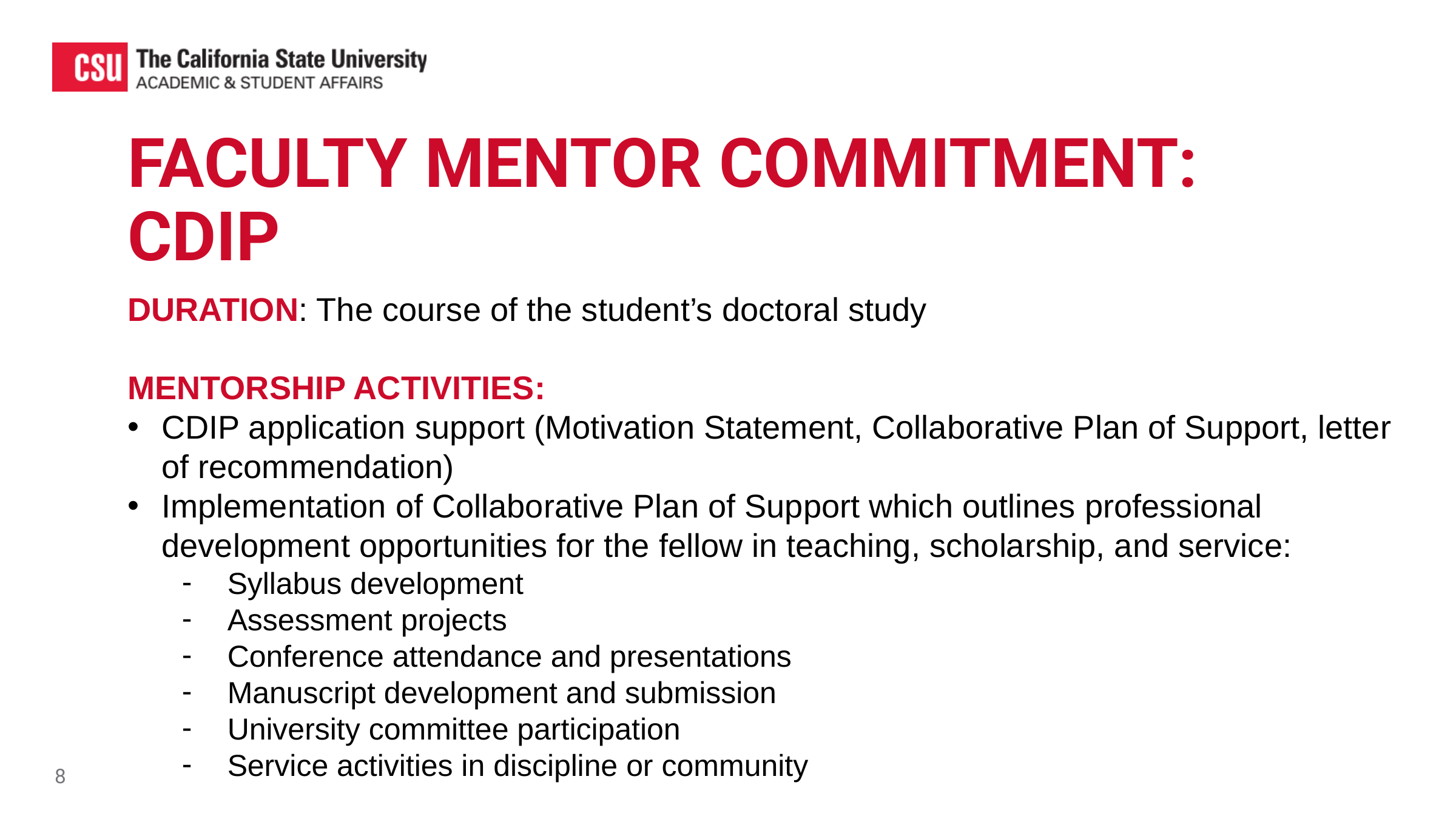

# FACULTY MENTOR COMMITMENT: CDIP
DURATION: The course of the student’s doctoral study

MENTORSHIP ACTIVITIES:
CDIP application support (Motivation Statement, Collaborative Plan of Support, letter of recommendation)
Implementation of Collaborative Plan of Support which outlines professional development opportunities for the fellow in teaching, scholarship, and service:
Syllabus development
Assessment projects
Conference attendance and presentations
Manuscript development and submission
University committee participation
Service activities in discipline or community
8